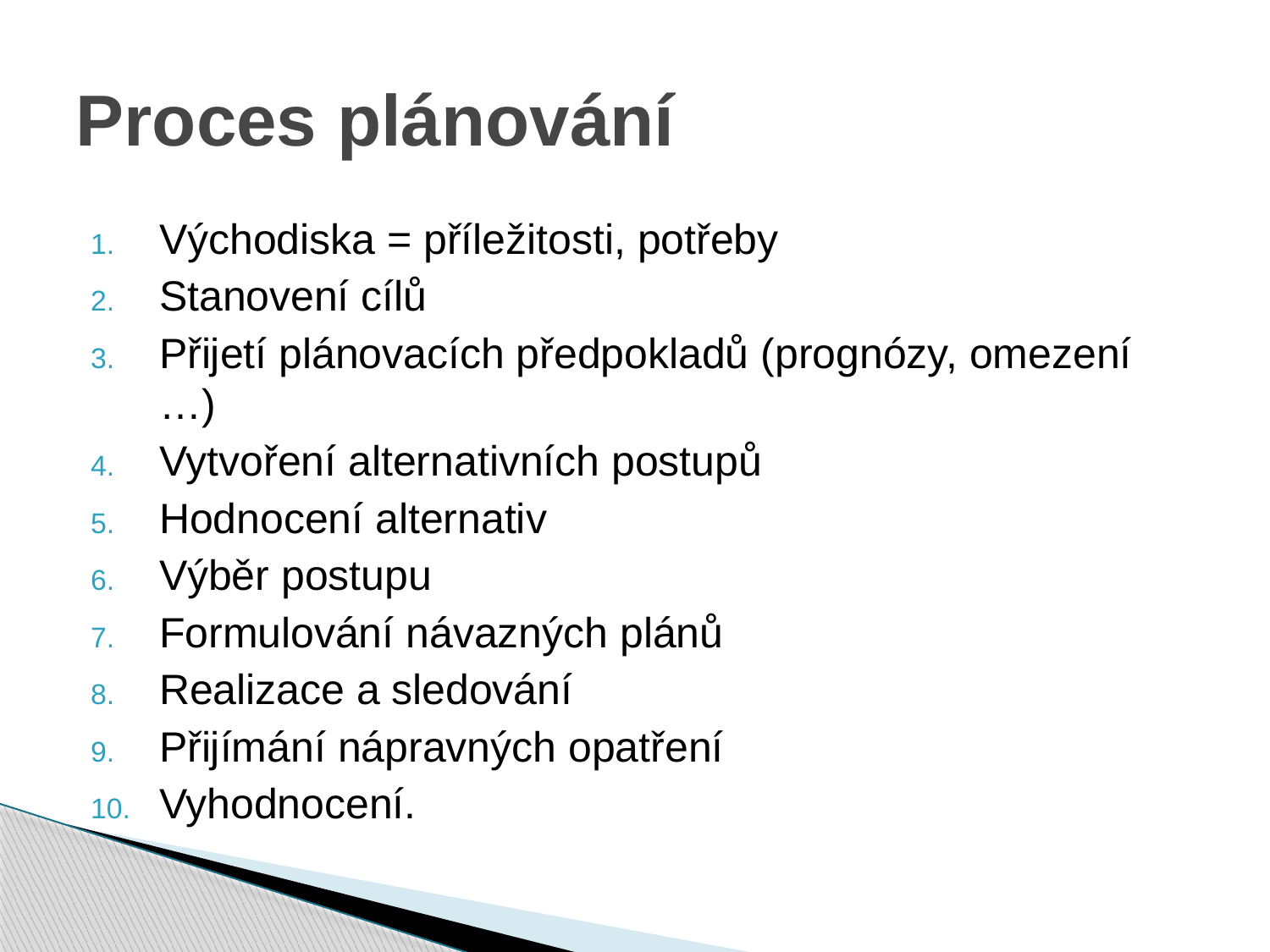

# Proces plánování
Východiska = příležitosti, potřeby
Stanovení cílů
Přijetí plánovacích předpokladů (prognózy, omezení …)
Vytvoření alternativních postupů
Hodnocení alternativ
Výběr postupu
Formulování návazných plánů
Realizace a sledování
Přijímání nápravných opatření
Vyhodnocení.